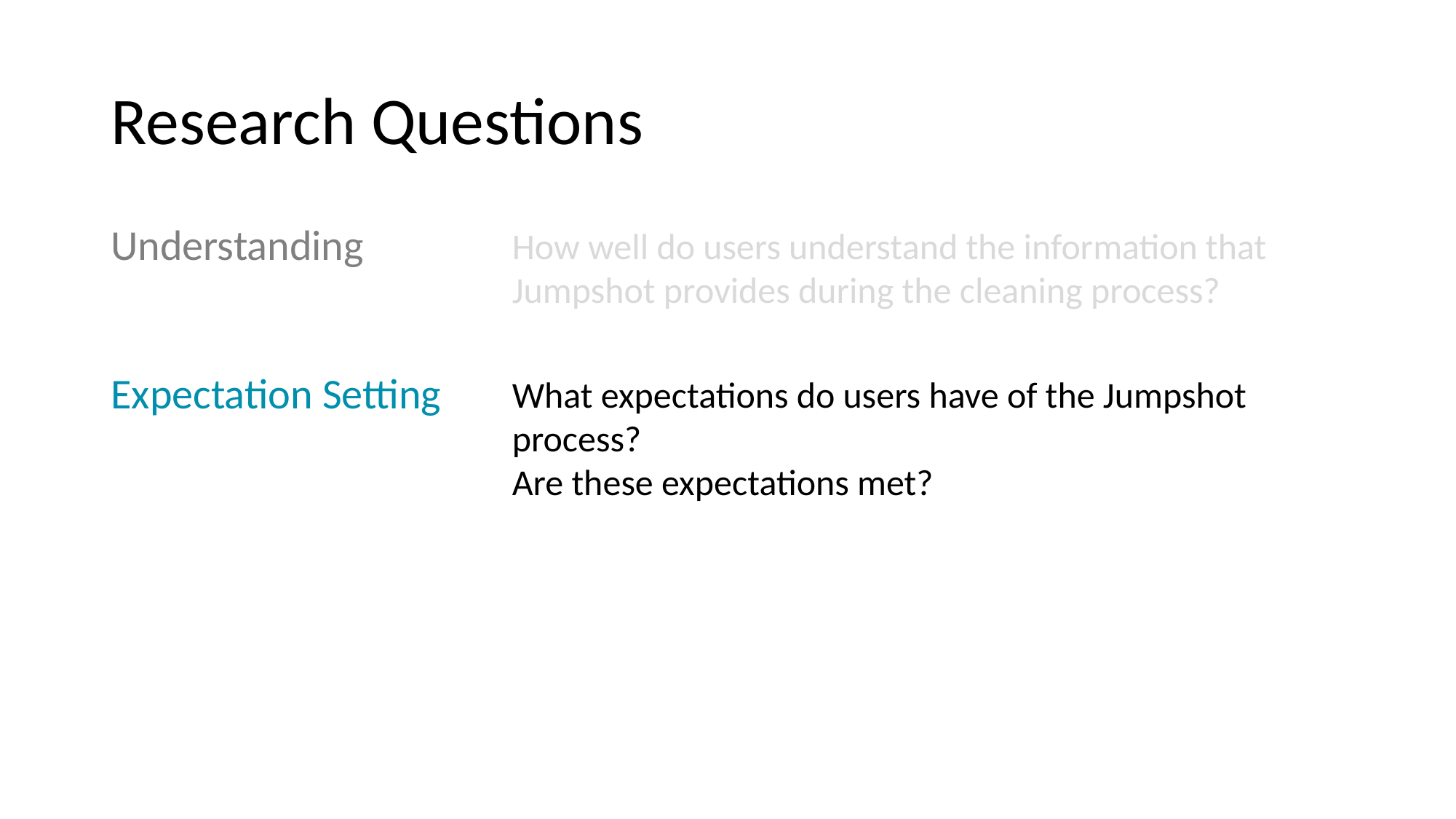

# Research Questions
Understanding
How well do users understand the information that Jumpshot provides during the cleaning process?

Expectation Setting
What expectations do users have of the Jumpshot process?
Are these expectations met?